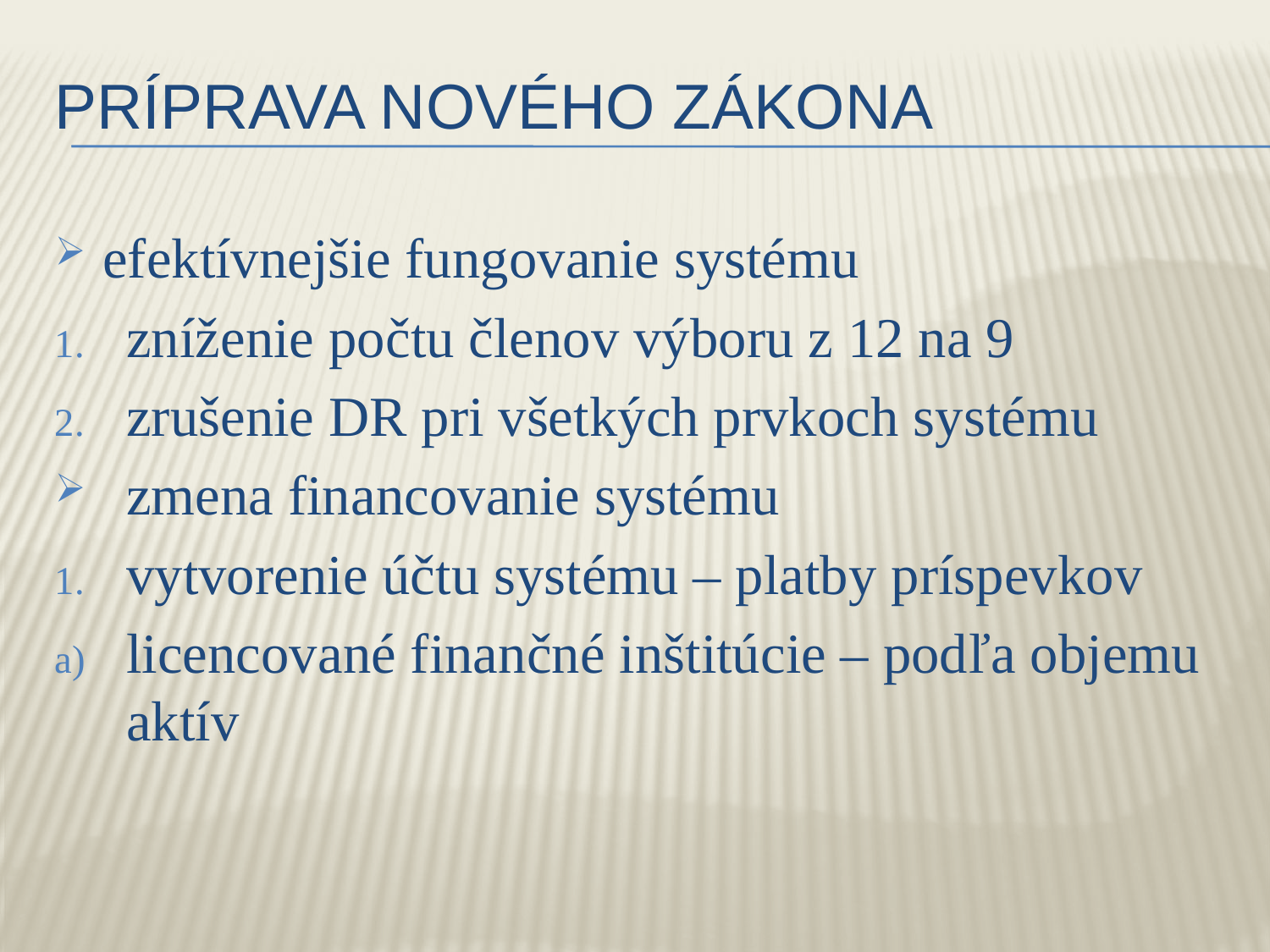

# Príprava nového zákona
efektívnejšie fungovanie systému
zníženie počtu členov výboru z 12 na 9
zrušenie DR pri všetkých prvkoch systému
zmena financovanie systému
vytvorenie účtu systému – platby príspevkov
licencované finančné inštitúcie – podľa objemu aktív